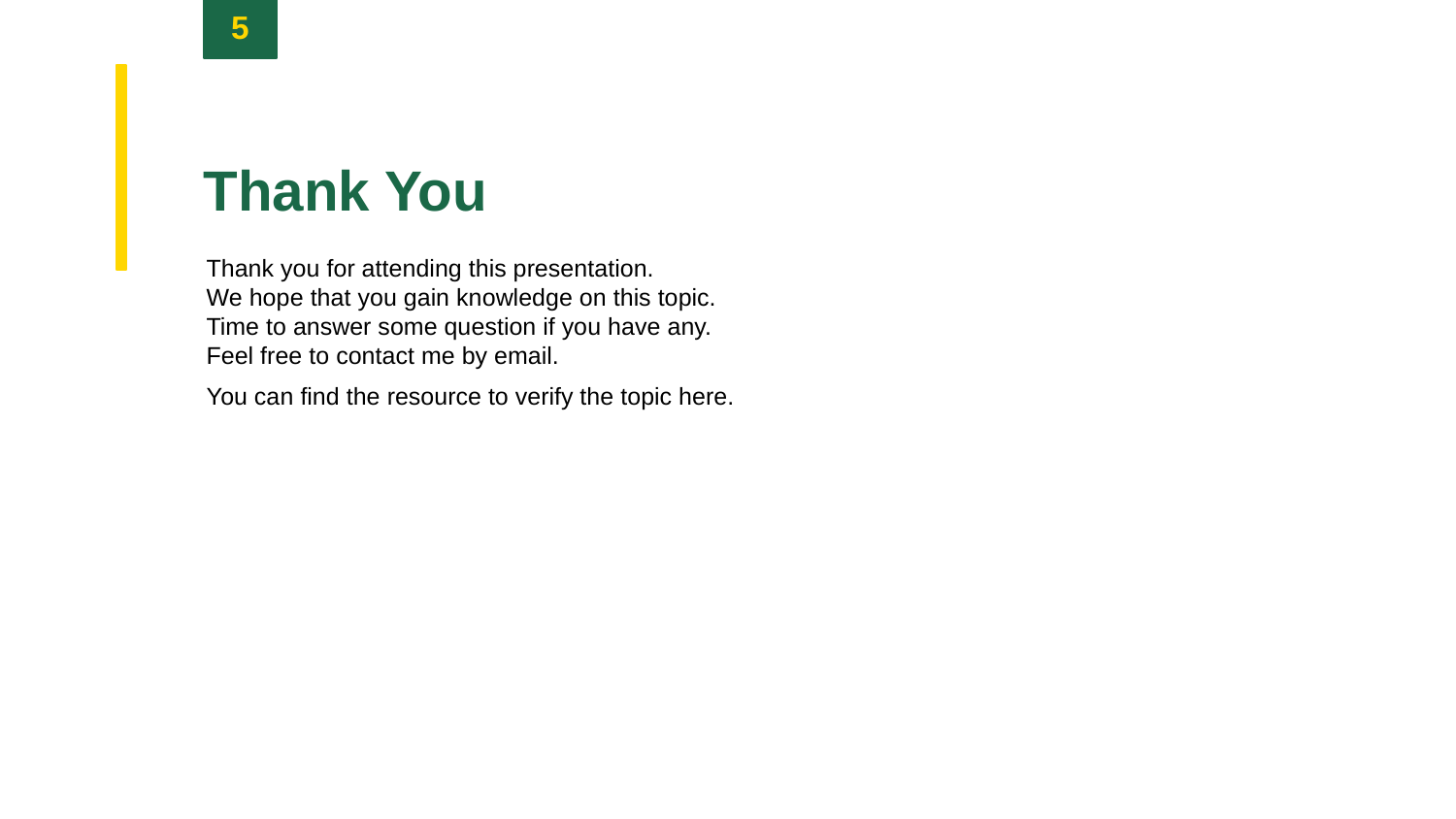

5

Thank You
Thank you for attending this presentation.
We hope that you gain knowledge on this topic.
Time to answer some question if you have any.
Feel free to contact me by email.
You can find the resource to verify the topic here.